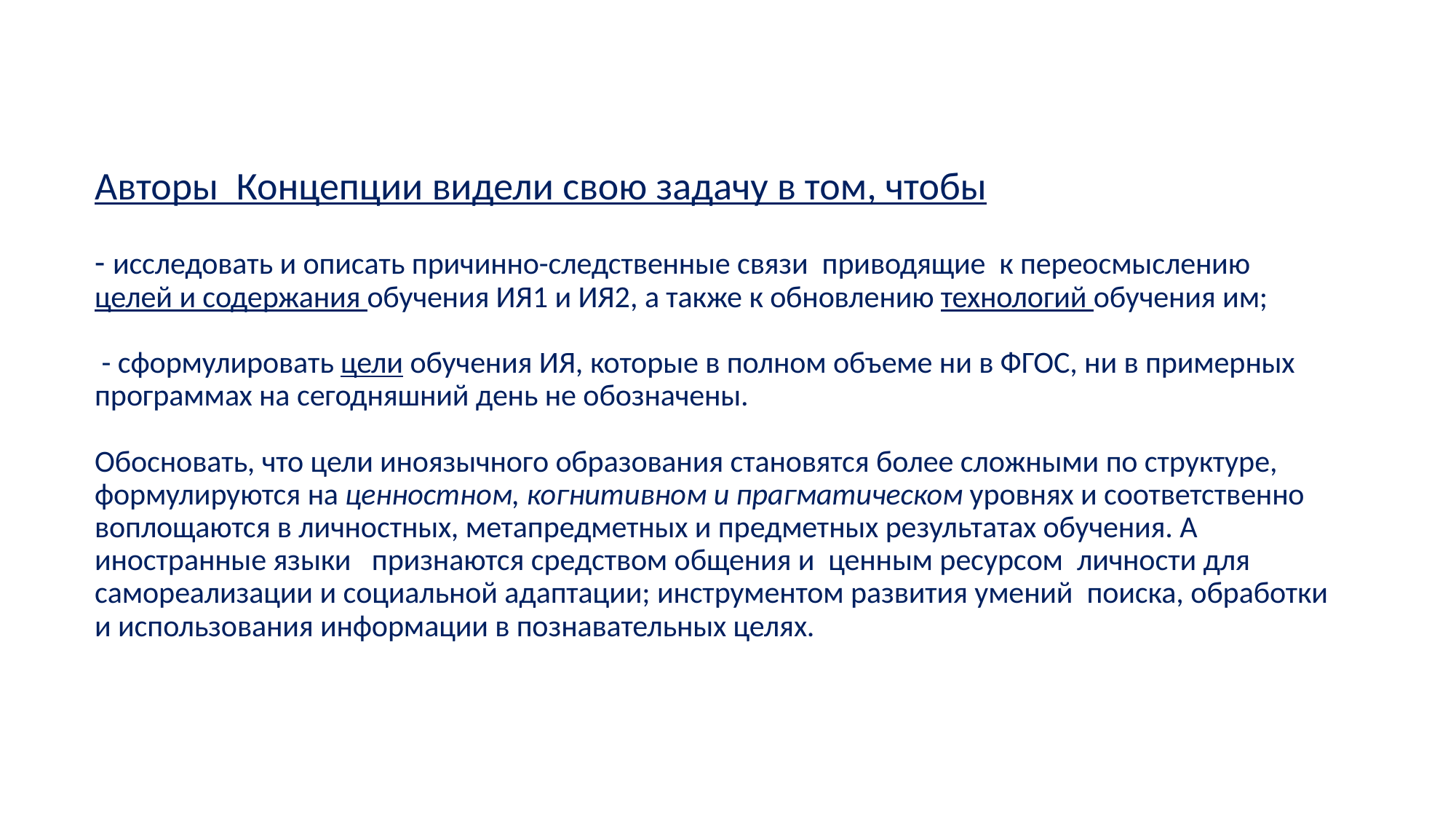

# Авторы  Концепции видели свою задачу в том, чтобы - исследовать и описать причинно-следственные связи  приводящие  к переосмыслению целей и содержания обучения ИЯ1 и ИЯ2, а также к обновлению технологий обучения им; - сформулировать цели обучения ИЯ, которые в полном объеме ни в ФГОС, ни в примерных программах на сегодняшний день не обозначены. Обосновать, что цели иноязычного образования становятся более сложными по структуре, формулируются на ценностном, когнитивном и прагматическом уровнях и соответственно воплощаются в личностных, метапредметных и предметных результатах обучения. А иностранные языки   признаются средством общения и  ценным ресурсом  личности для самореализации и социальной адаптации; инструментом развития умений  поиска, обработки и использования информации в познавательных целях.